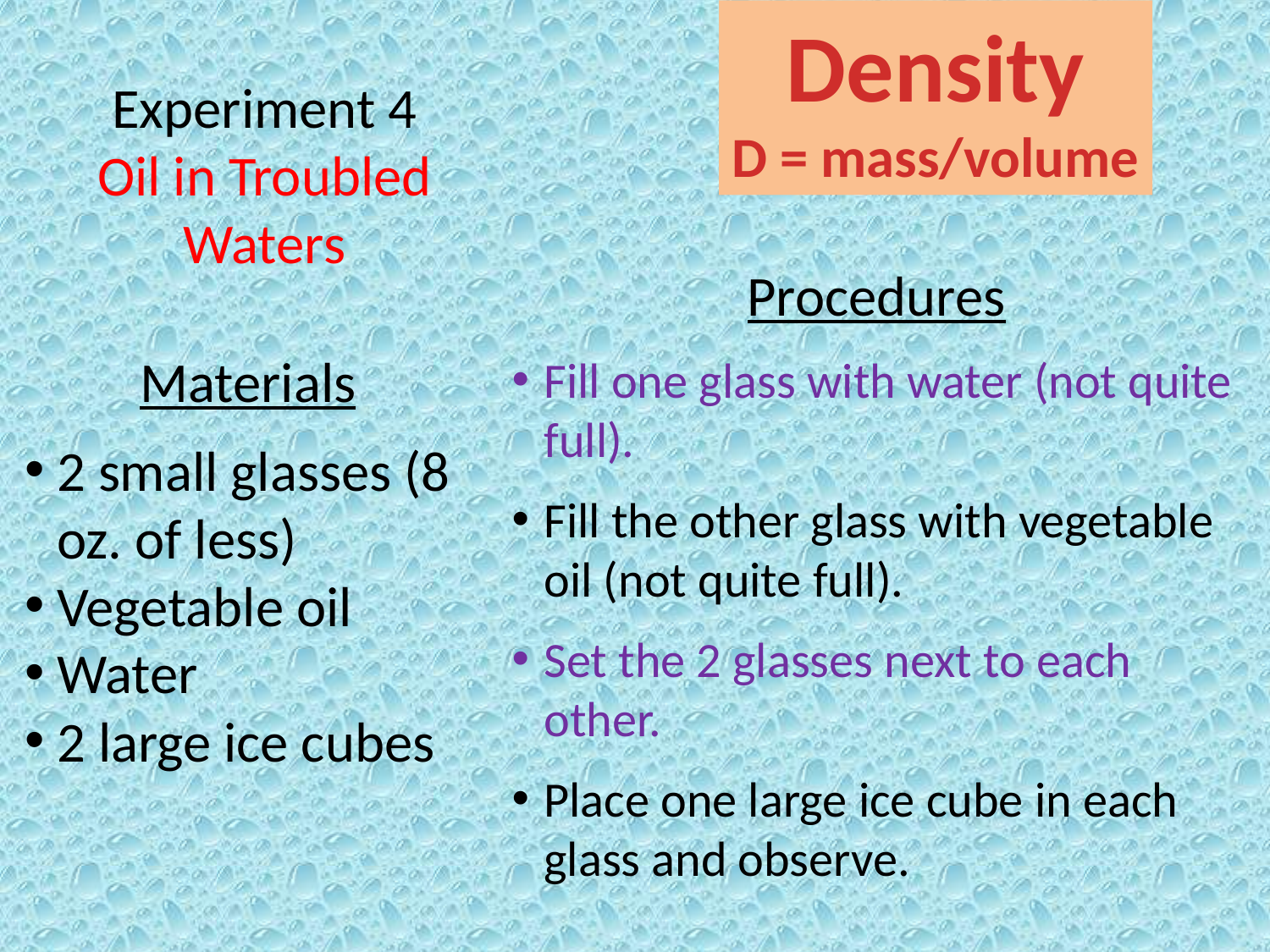

Density
D = mass/volume
Experiment 4
Oil in Troubled Waters
Procedures
Fill one glass with water (not quite full).
Fill the other glass with vegetable oil (not quite full).
Set the 2 glasses next to each other.
Place one large ice cube in each glass and observe.
Materials
2 small glasses (8 oz. of less)
Vegetable oil
Water
2 large ice cubes